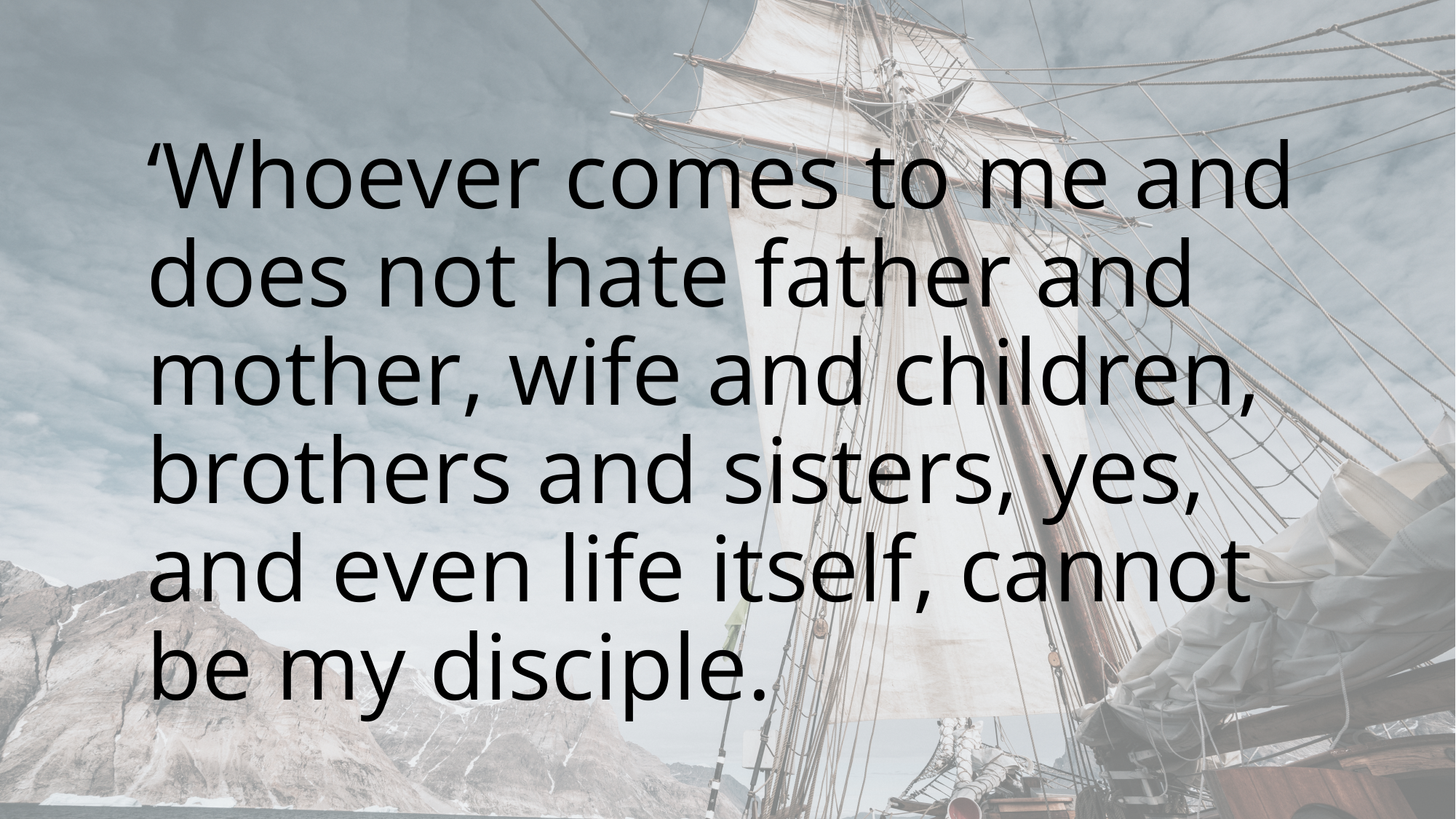

‘Whoever comes to me and does not hate father and mother, wife and children, brothers and sisters, yes, and even life itself, cannot be my disciple.